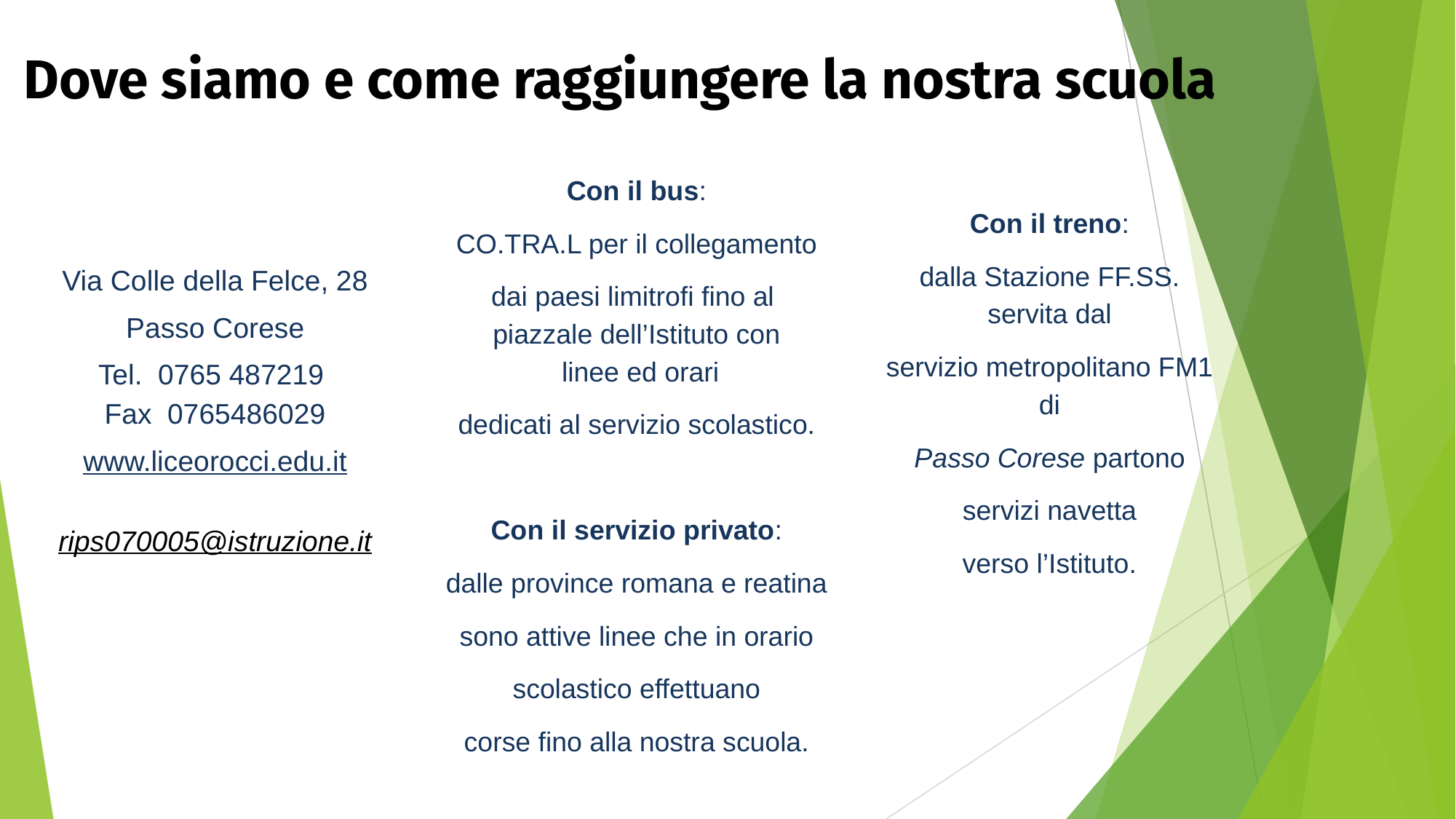

# Dove siamo e come raggiungere la nostra scuola
Con il bus:
CO.TRA.L per il collegamento
dai paesi limitrofi fino al
piazzale dell’Istituto con
 linee ed orari
dedicati al servizio scolastico.

Con il servizio privato:
dalle province romana e reatina
sono attive linee che in orario
scolastico effettuano
corse fino alla nostra scuola.

Con il treno:
dalla Stazione FF.SS. servita dal
servizio metropolitano FM1 di
Passo Corese partono
servizi navetta
verso l’Istituto.

Via Colle della Felce, 28
Passo Corese
Tel.  0765 487219
Fax  0765486029
www.liceorocci.edu.it

rips070005@istruzione.it